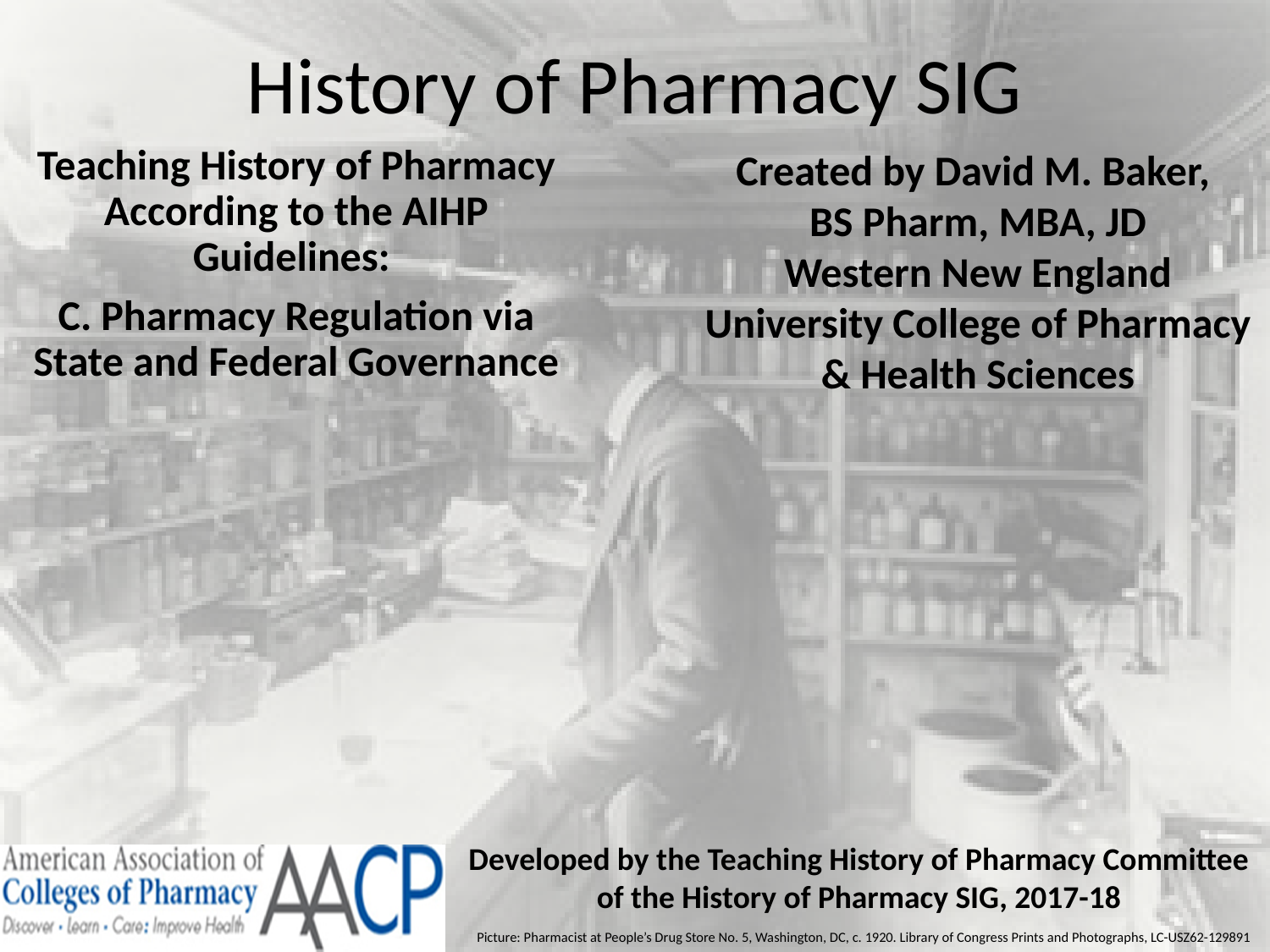

# History of Pharmacy SIG
Teaching History of Pharmacy According to the AIHP Guidelines:
C. Pharmacy Regulation via State and Federal Governance
Created by David M. Baker,
BS Pharm, MBA, JD
Western New England University College of Pharmacy & Health Sciences
Developed by the Teaching History of Pharmacy Committee of the History of Pharmacy SIG, 2017-18
Picture: Pharmacist at People’s Drug Store No. 5, Washington, DC, c. 1920. Library of Congress Prints and Photographs, LC-USZ62-129891